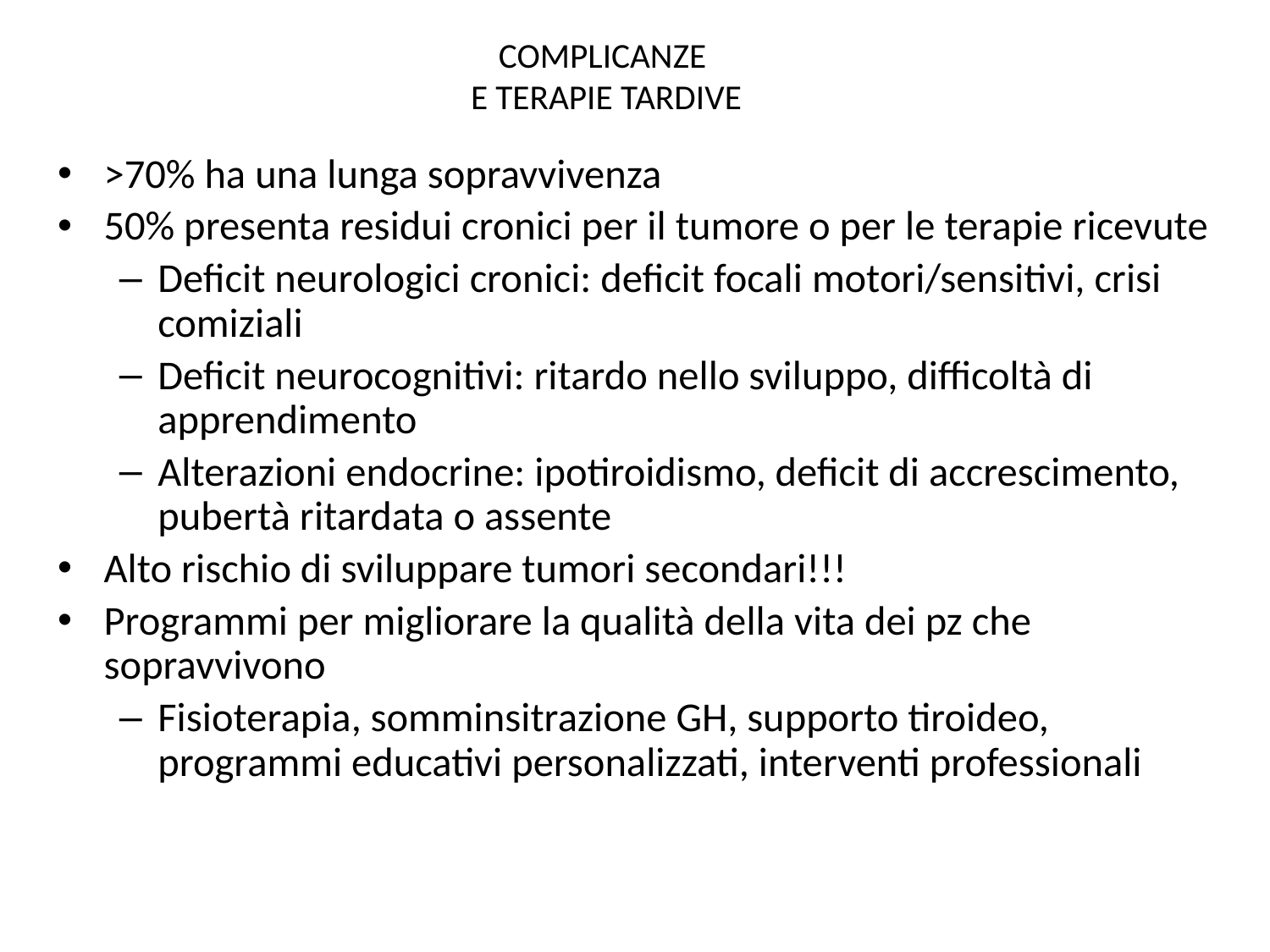

# COMPLICANZE E TERAPIE TARDIVE
>70% ha una lunga sopravvivenza
50% presenta residui cronici per il tumore o per le terapie ricevute
Deficit neurologici cronici: deficit focali motori/sensitivi, crisi comiziali
Deficit neurocognitivi: ritardo nello sviluppo, difficoltà di apprendimento
Alterazioni endocrine: ipotiroidismo, deficit di accrescimento, pubertà ritardata o assente
Alto rischio di sviluppare tumori secondari!!!
Programmi per migliorare la qualità della vita dei pz che sopravvivono
Fisioterapia, somminsitrazione GH, supporto tiroideo, programmi educativi personalizzati, interventi professionali